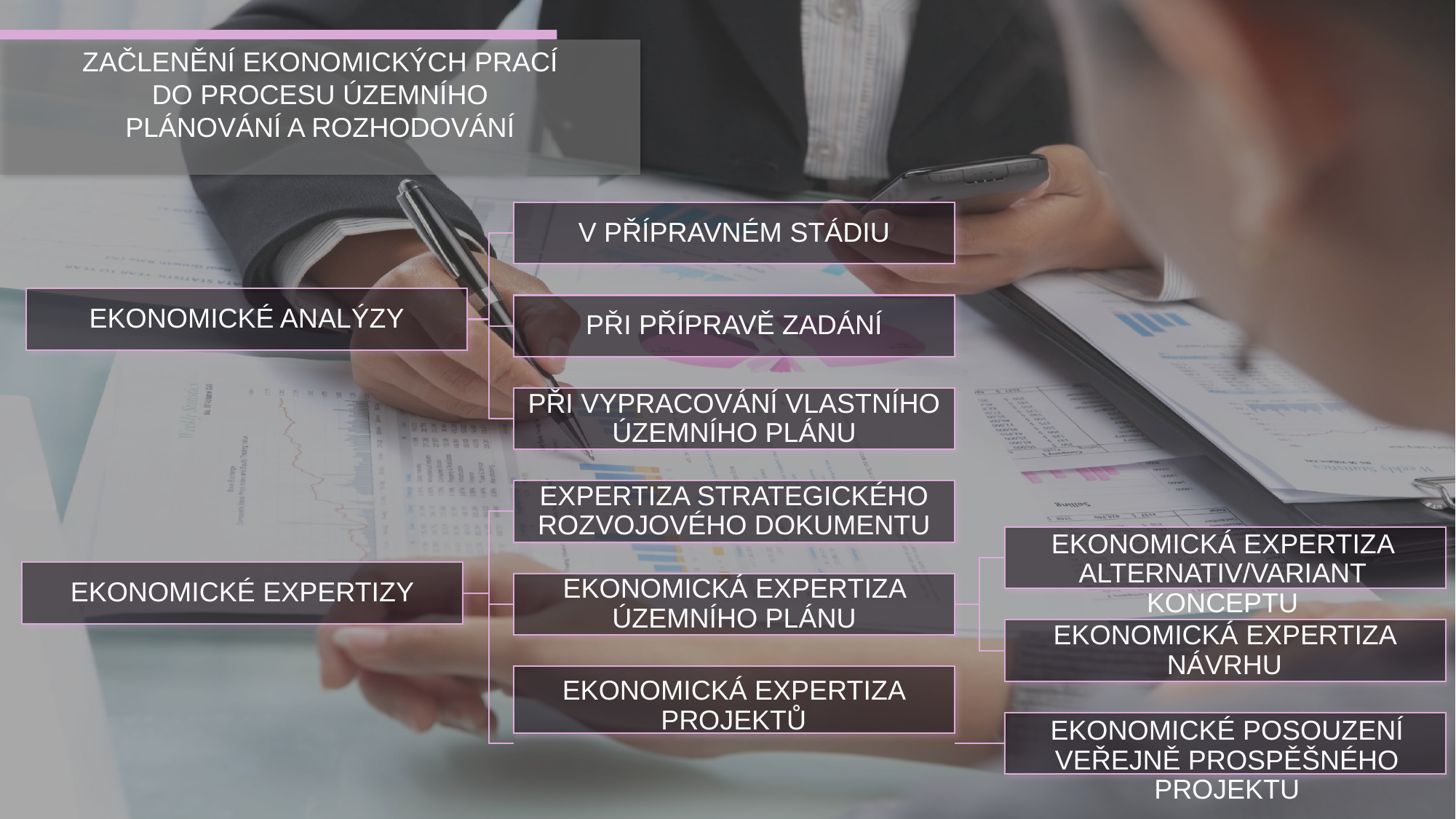

ZAČLENĚNÍ EKONOMICKÝCH PRACÍ DO PROCESU ÚZEMNÍHO PLÁNOVÁNÍ A ROZHODOVÁNÍ

V PŘÍPRAVNÉM STÁDIU

EKONOMICKÉ ANALÝZY

PŘI PŘÍPRAVĚ ZADÁNÍ

PŘI VYPRACOVÁNÍ VLASTNÍHO ÚZEMNÍHO PLÁNU

EXPERTIZA STRATEGICKÉHO ROZVOJOVÉHO DOKUMENTU

EKONOMICKÁ EXPERTIZA ALTERNATIV/VARIANT KONCEPTU

EKONOMICKÉ EXPERTIZY

EKONOMICKÁ EXPERTIZA ÚZEMNÍHO PLÁNU

EKONOMICKÁ EXPERTIZA NÁVRHU

EKONOMICKÁ EXPERTIZA PROJEKTŮ
EKONOMICKÉ POSOUZENÍ VEŘEJNĚ PROSPĚŠNÉHO PROJEKTU